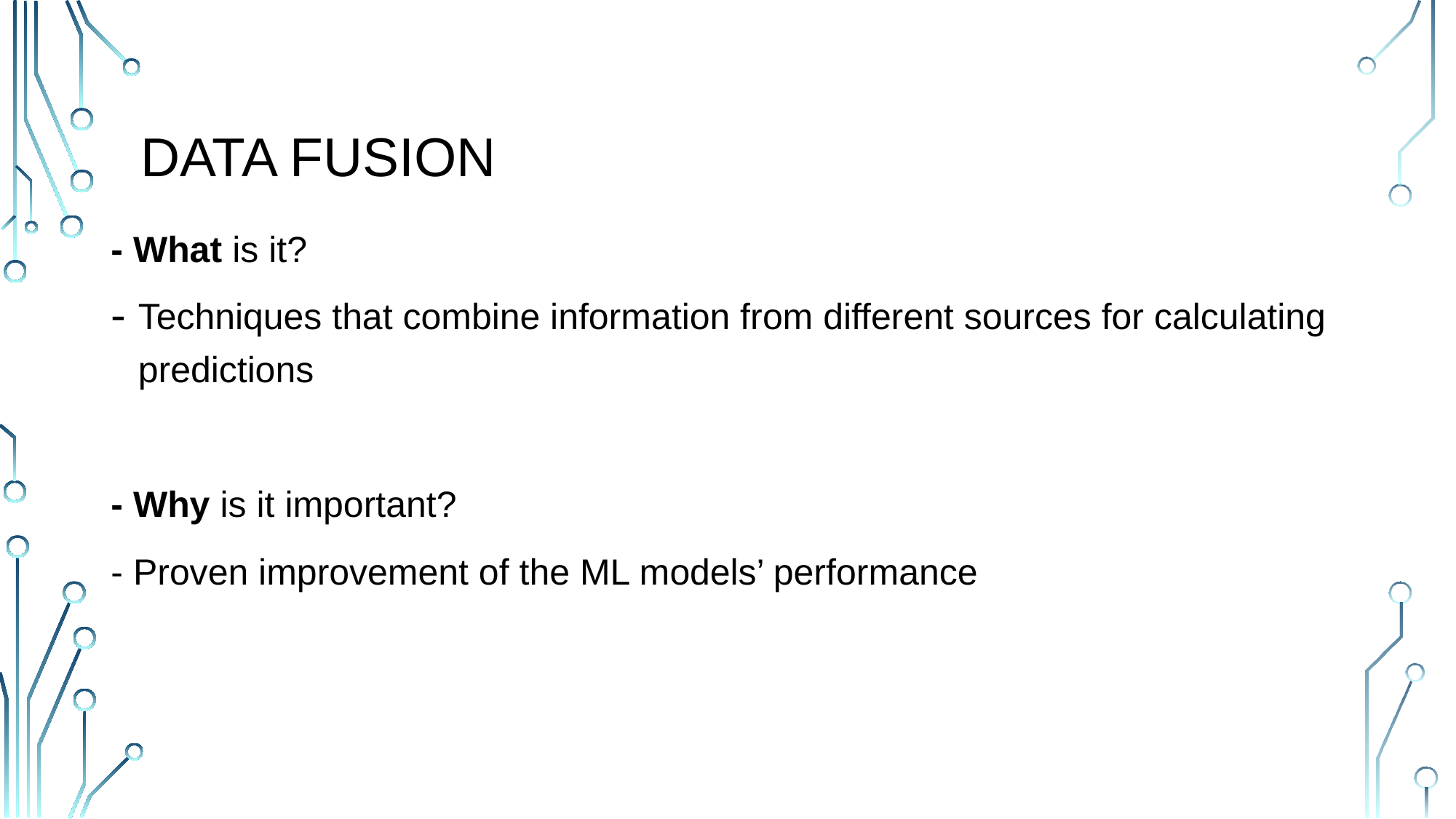

# Data Fusion
- What is it?
Techniques that combine information from different sources for calculating predictions

- Why is it important?
- Proven improvement of the ML models’ performance